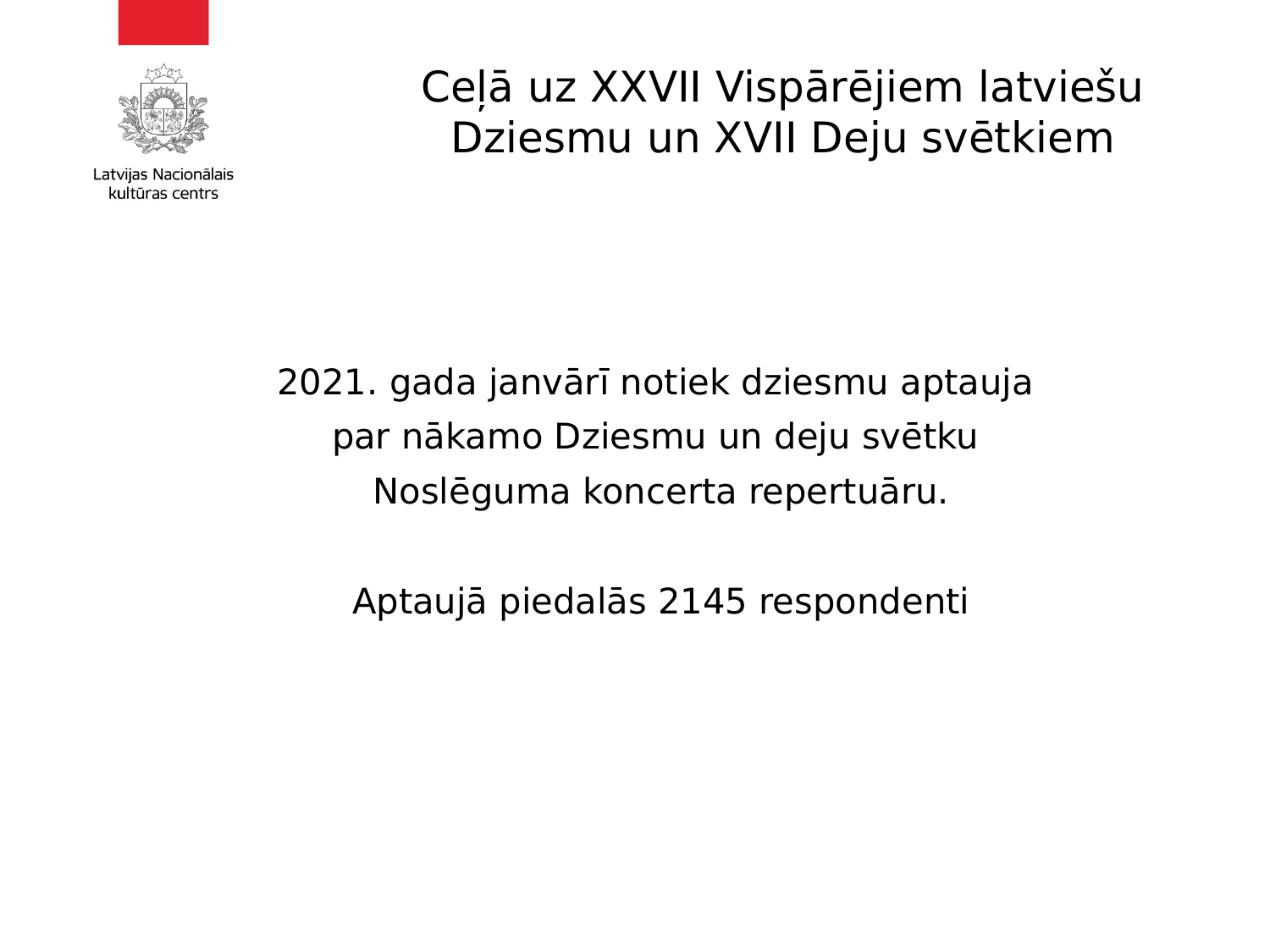

# Ceļā uz XXVII Vispārējiem latviešu Dziesmu un XVII Deju svētkiem

2021. gada janvārī notiek dziesmu aptauja
par nākamo Dziesmu un deju svētku
Noslēguma koncerta repertuāru.

Aptaujā piedalās 2145 respondenti